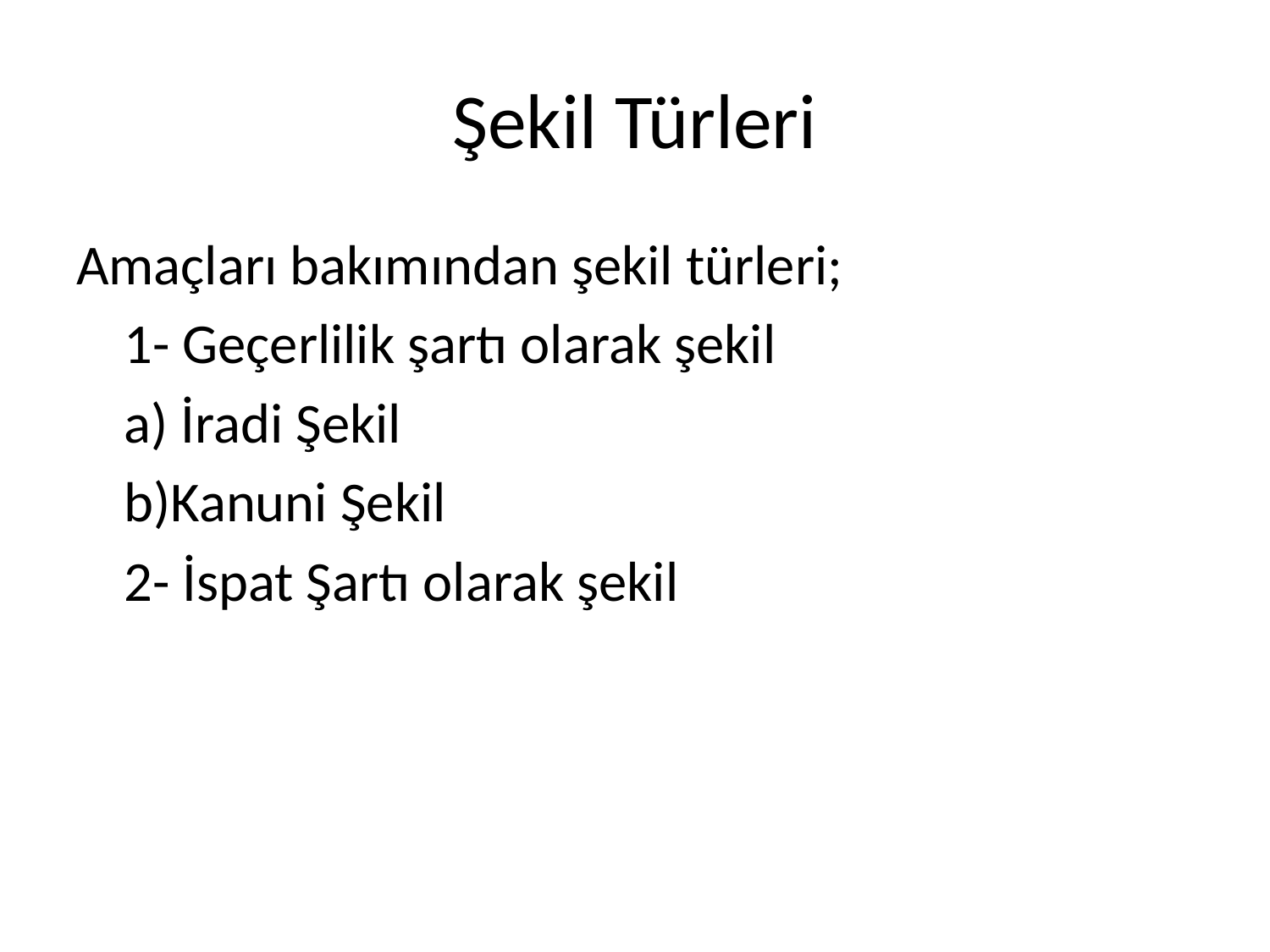

# Şekil Türleri
Amaçları bakımından şekil türleri;
	1- Geçerlilik şartı olarak şekil
	a) İradi Şekil
	b)Kanuni Şekil
	2- İspat Şartı olarak şekil